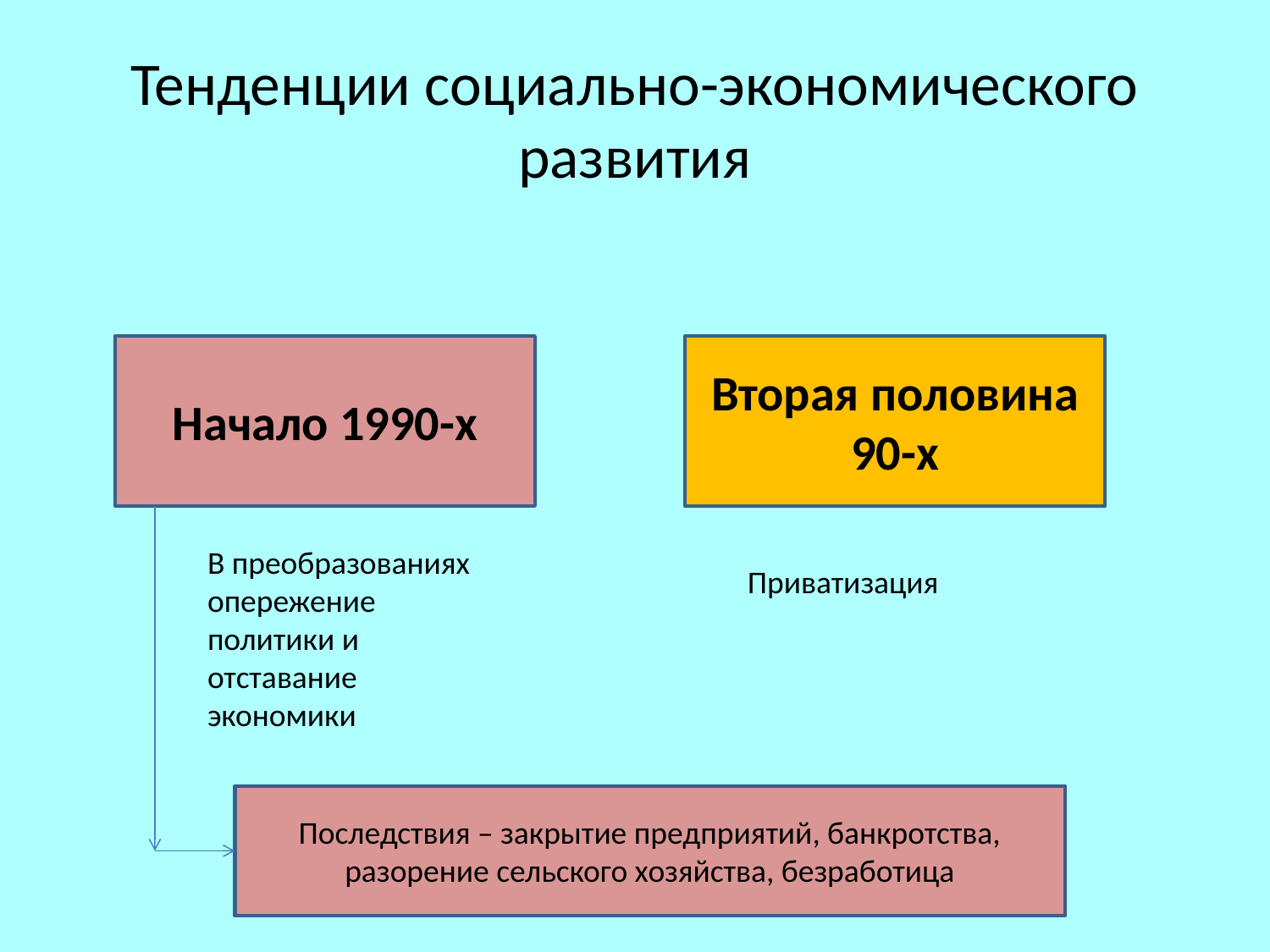

# Тенденции социально-экономического развития
Начало 1990-х
Вторая половина 90-х
В преобразованиях опережение политики и отставание экономики
Приватизация
Последствия – закрытие предприятий, банкротства, разорение сельского хозяйства, безработица